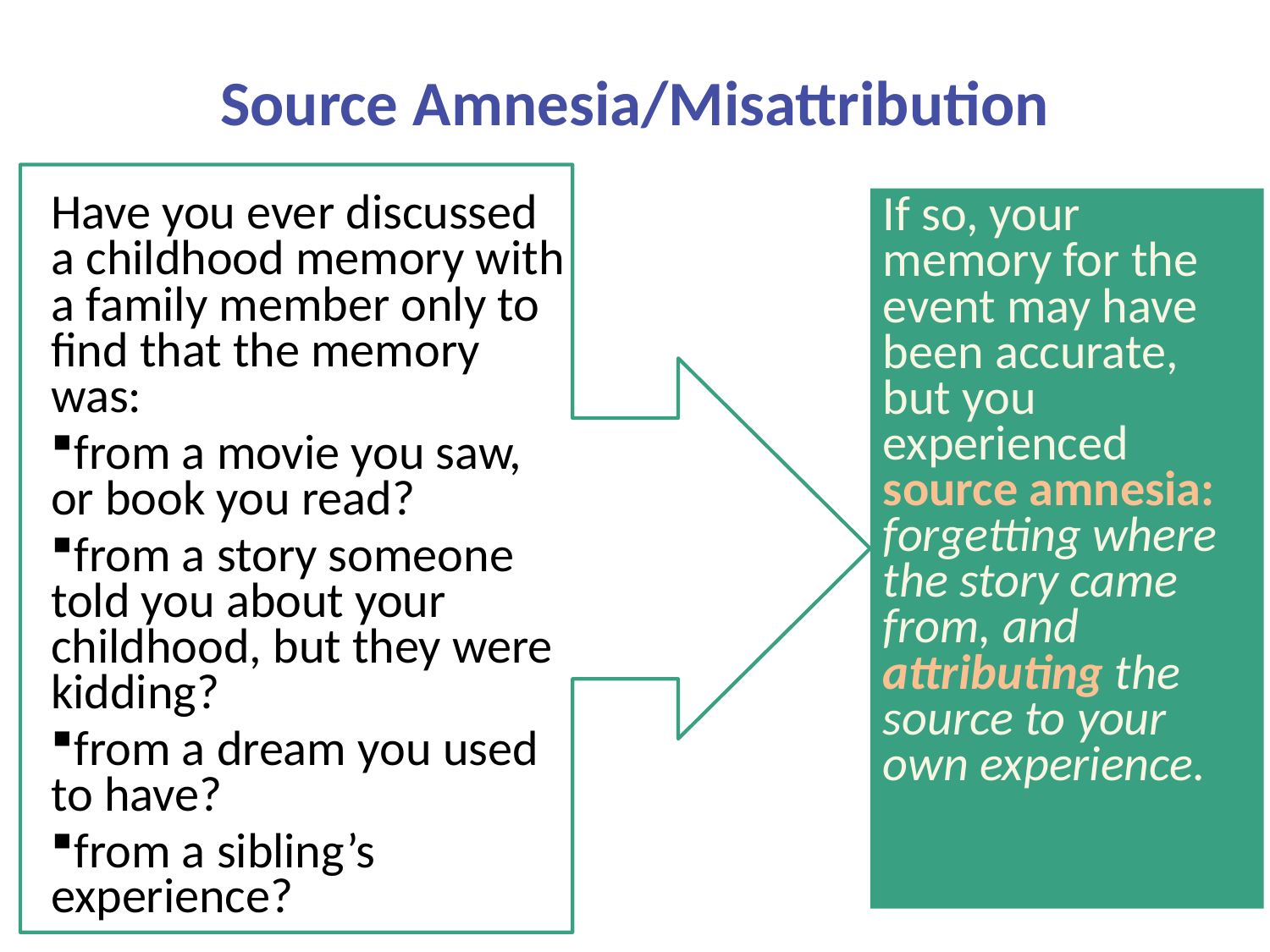

# Source Amnesia/Misattribution

Have you ever discussed a childhood memory with a family member only to find that the memory was:
from a movie you saw, or book you read?
from a story someone told you about your childhood, but they were kidding?
from a dream you used to have?
from a sibling’s experience?
If so, your memory for the event may have been accurate, but you experienced source amnesia: forgetting where the story came from, and attributing the source to your own experience.